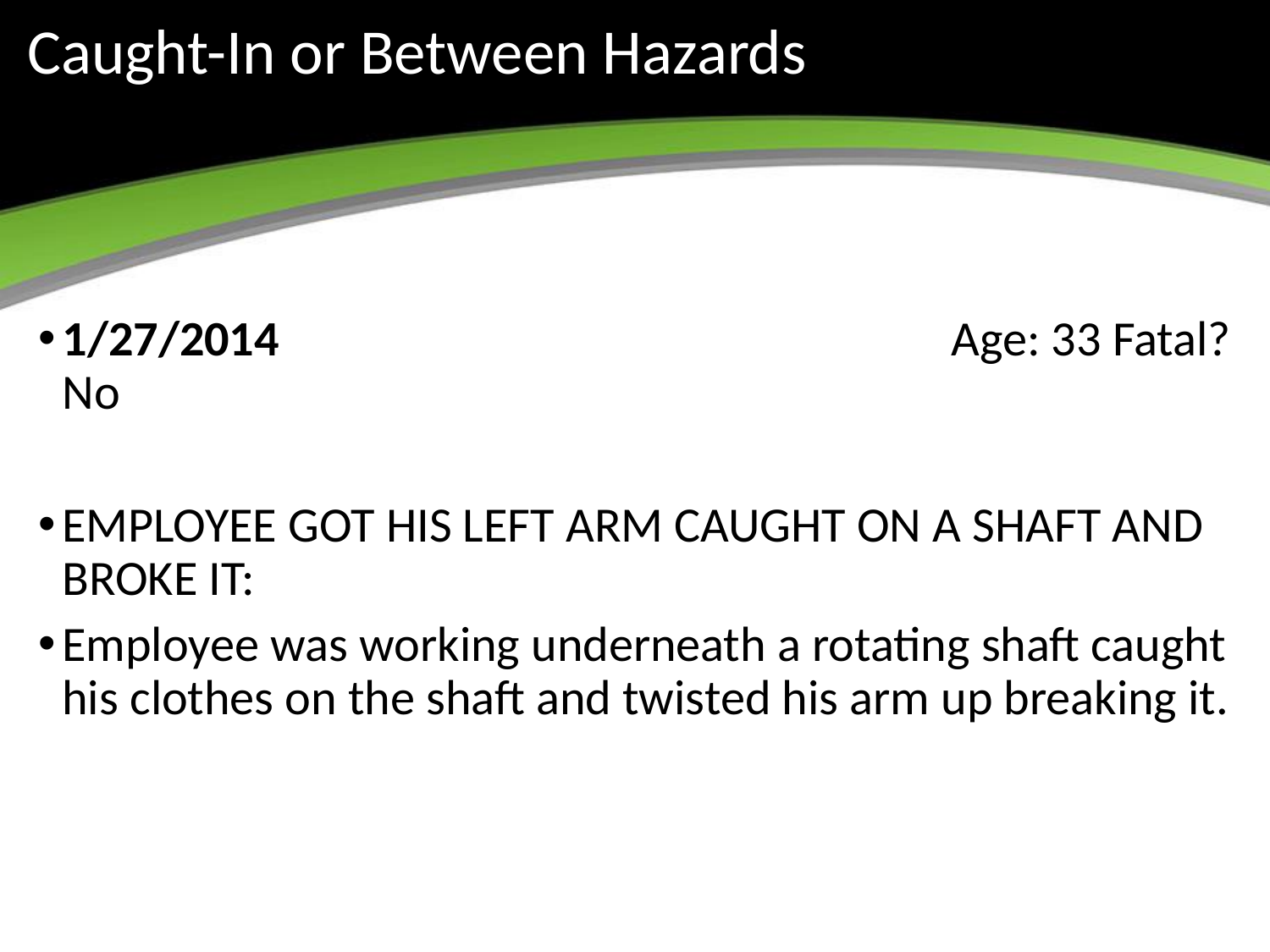

# Caught-In or Between Hazards
1/27/2014						Age: 33 Fatal? No

EMPLOYEE GOT HIS LEFT ARM CAUGHT ON A SHAFT AND BROKE IT:
Employee was working underneath a rotating shaft caught his clothes on the shaft and twisted his arm up breaking it.